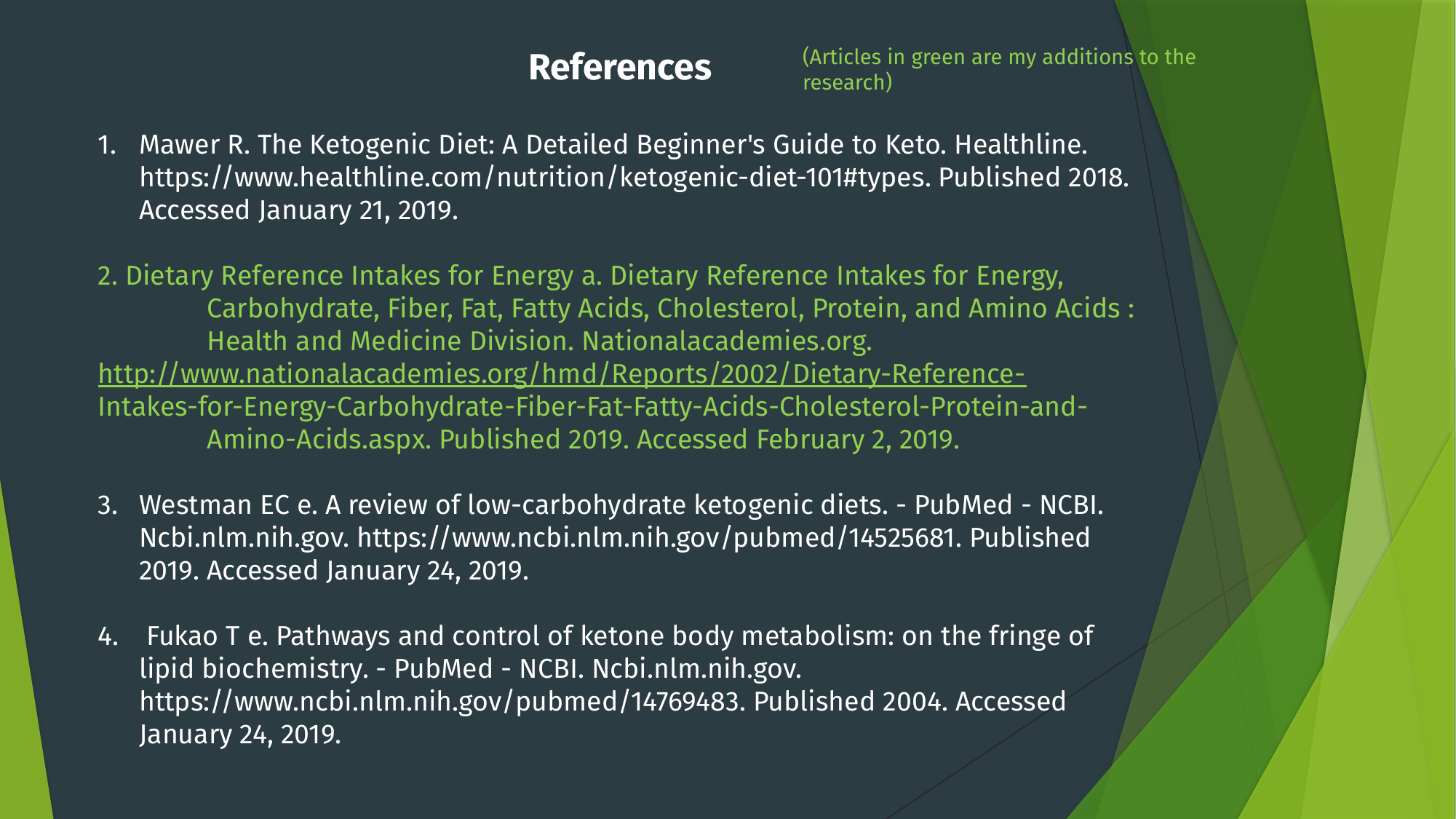

References
(Articles in green are my additions to the research)
Mawer R. The Ketogenic Diet: A Detailed Beginner's Guide to Keto. Healthline. https://www.healthline.com/nutrition/ketogenic-diet-101#types. Published 2018. Accessed January 21, 2019.

2. Dietary Reference Intakes for Energy a. Dietary Reference Intakes for Energy,                   	Carbohydrate, Fiber, Fat, Fatty Acids, Cholesterol, Protein, and Amino Acids : 	Health and Medicine Division. Nationalacademies.org. 	http://www.nationalacademies.org/hmd/Reports/2002/Dietary-Reference-	Intakes-for-Energy-Carbohydrate-Fiber-Fat-Fatty-Acids-Cholesterol-Protein-and-	Amino-Acids.aspx. Published 2019. Accessed February 2, 2019.

Westman EC e. A review of low-carbohydrate ketogenic diets. - PubMed - NCBI. 	Ncbi.nlm.nih.gov. https://www.ncbi.nlm.nih.gov/pubmed/14525681. Published 	2019. Accessed January 24, 2019.

 Fukao T e. Pathways and control of ketone body metabolism: on the fringe of lipid biochemistry. - PubMed - NCBI. Ncbi.nlm.nih.gov. https://www.ncbi.nlm.nih.gov/pubmed/14769483. Published 2004. Accessed January 24, 2019.